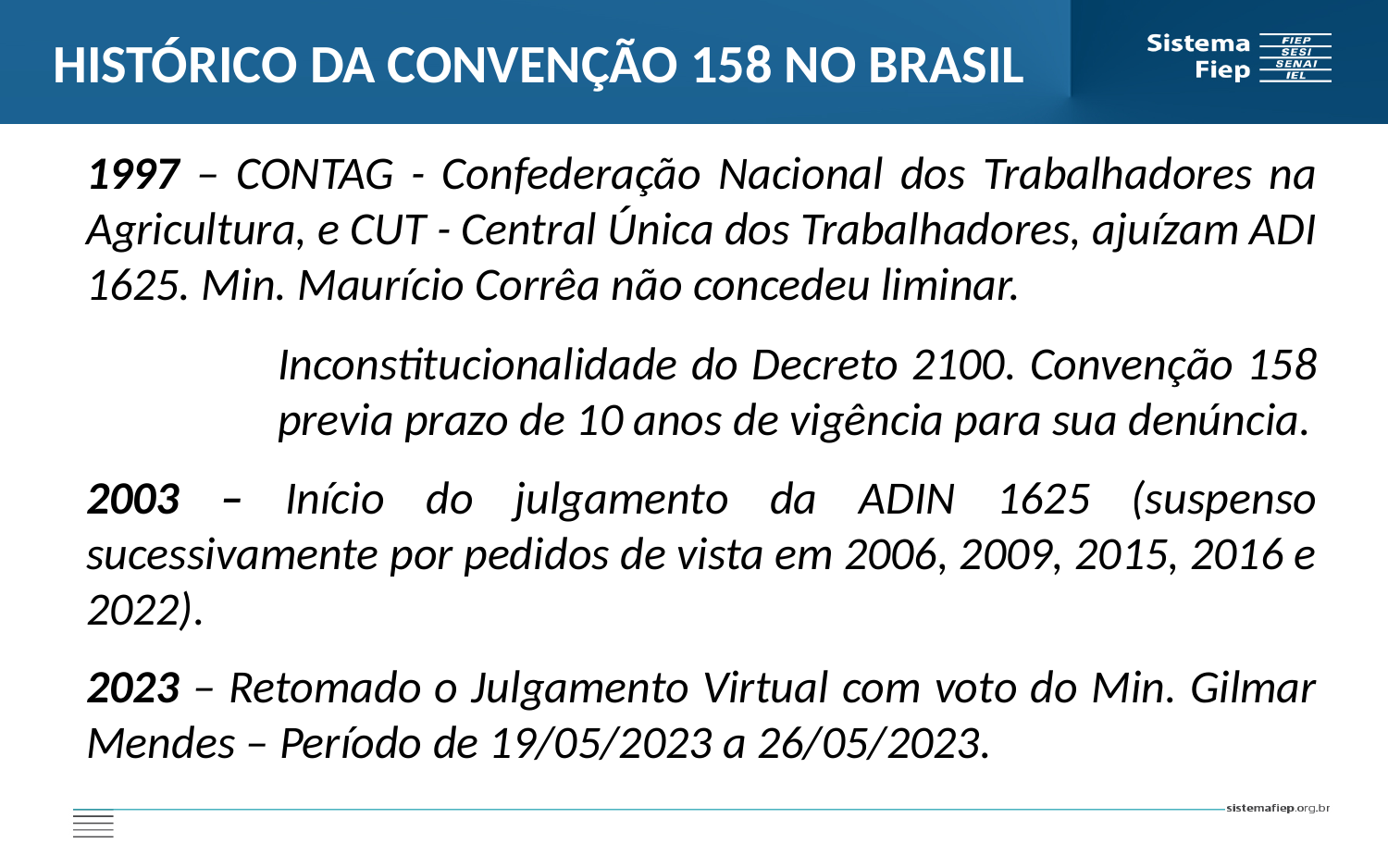

HISTÓRICO DA CONVENÇÃO 158 NO BRASIL

1997 – CONTAG - Confederação Nacional dos Trabalhadores na Agricultura, e CUT - Central Única dos Trabalhadores, ajuízam ADI 1625. Min. Maurício Corrêa não concedeu liminar.

Inconstitucionalidade do Decreto 2100. Convenção 158 previa prazo de 10 anos de vigência para sua denúncia.

2003 – Início do julgamento da ADIN 1625 (suspenso sucessivamente por pedidos de vista em 2006, 2009, 2015, 2016 e 2022).

2023 – Retomado o Julgamento Virtual com voto do Min. Gilmar Mendes – Período de 19/05/2023 a 26/05/2023.